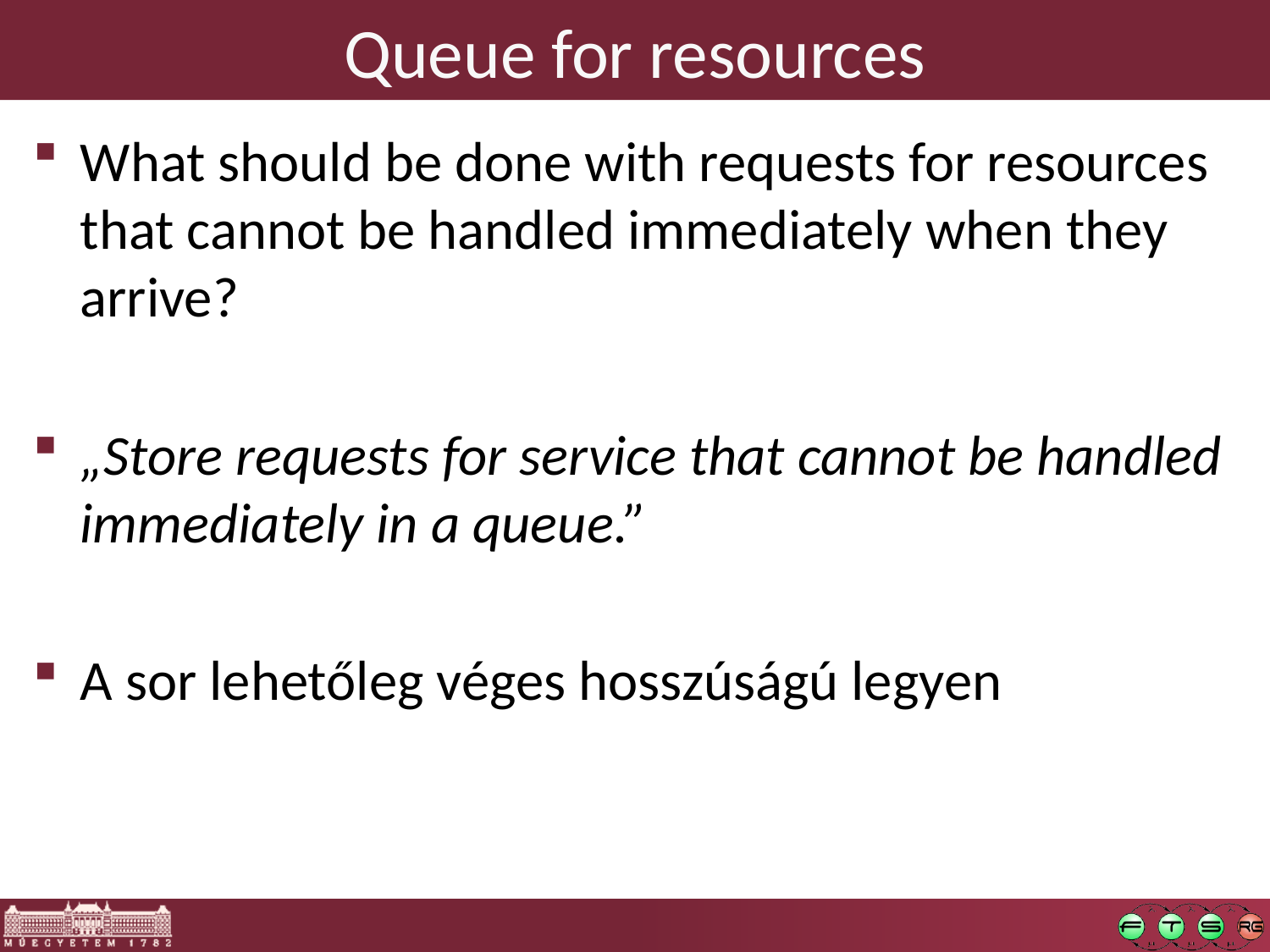

# Queue for resources
What should be done with requests for resources that cannot be handled immediately when they arrive?

„Store requests for service that cannot be handled immediately in a queue.”

A sor lehetőleg véges hosszúságú legyen